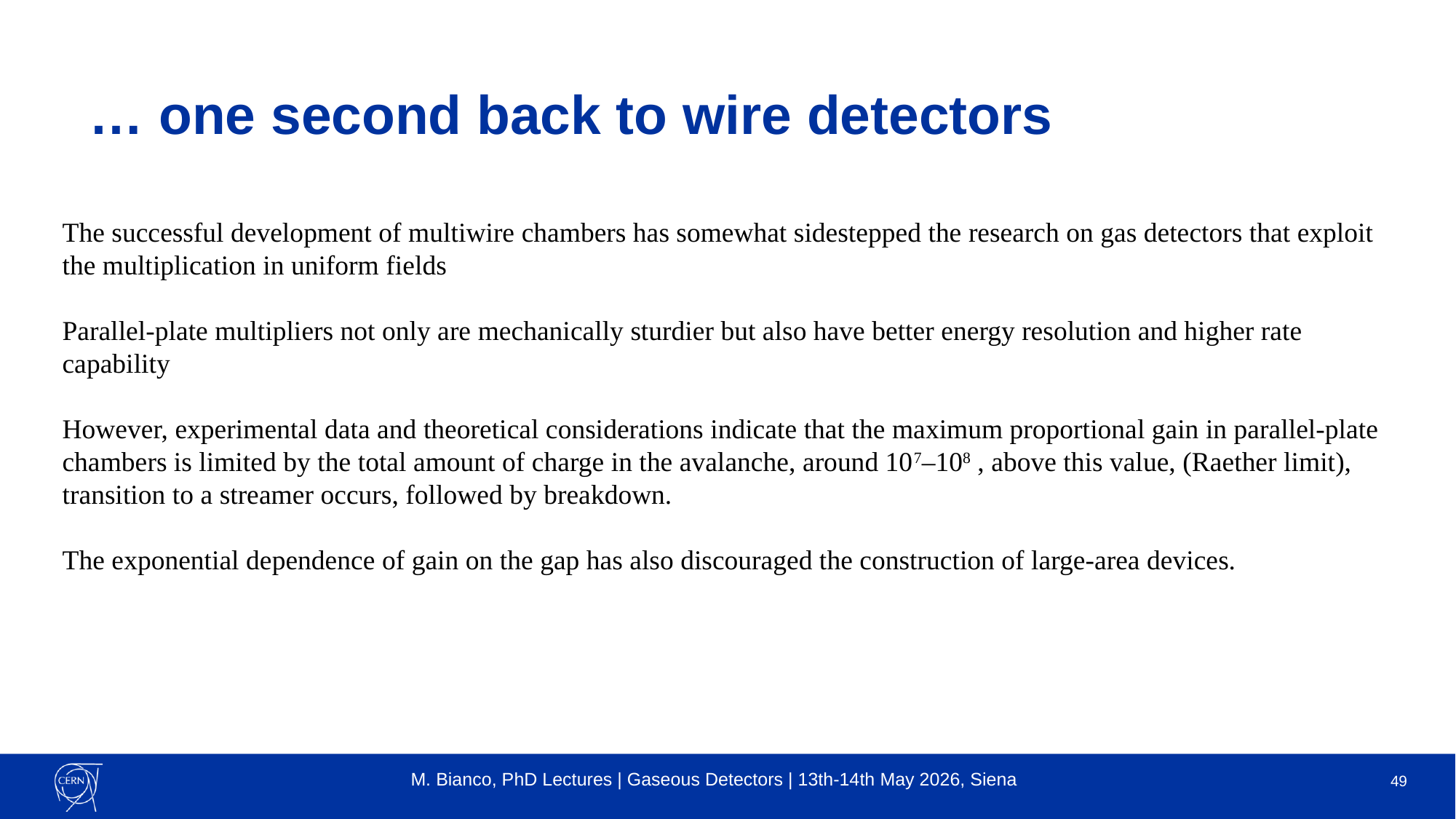

# … one second back to wire detectors
The successful development of multiwire chambers has somewhat sidestepped the research on gas detectors that exploit the multiplication in uniform fields

Parallel-plate multipliers not only are mechanically sturdier but also have better energy resolution and higher rate capability

However, experimental data and theoretical considerations indicate that the maximum proportional gain in parallel-plate chambers is limited by the total amount of charge in the avalanche, around 107–108 , above this value, (Raether limit), transition to a streamer occurs, followed by breakdown.

The exponential dependence of gain on the gap has also discouraged the construction of large-area devices.
M. Bianco, PhD Lectures | Gaseous Detectors | 13th-14th May 2026, Siena
49